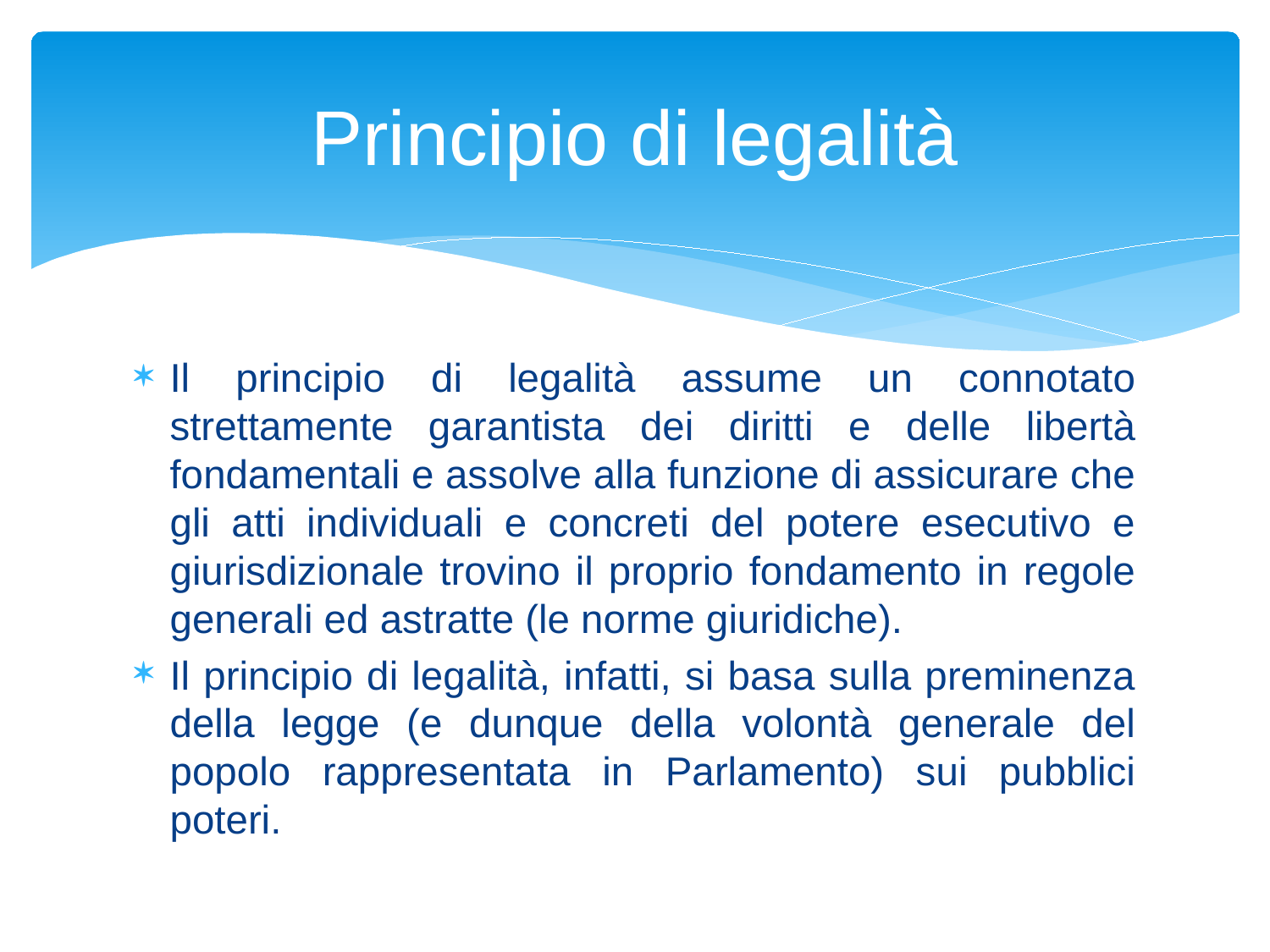

# Principio di legalità
Il principio di legalità assume un connotato strettamente garantista dei diritti e delle libertà fondamentali e assolve alla funzione di assicurare che gli atti individuali e concreti del potere esecutivo e giurisdizionale trovino il proprio fondamento in regole generali ed astratte (le norme giuridiche).
Il principio di legalità, infatti, si basa sulla preminenza della legge (e dunque della volontà generale del popolo rappresentata in Parlamento) sui pubblici poteri.